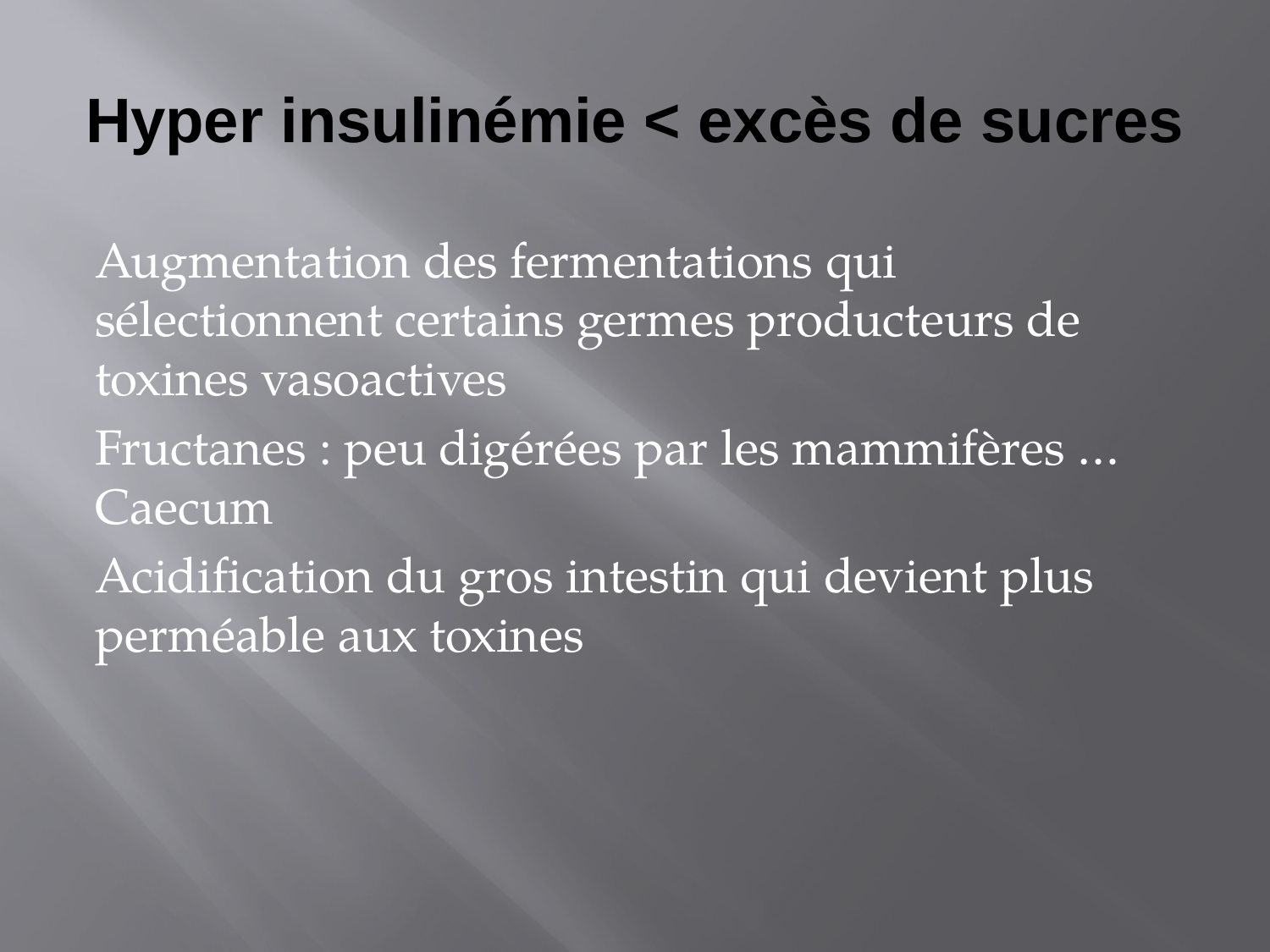

# Hyper insulinémie < excès de sucres
Augmentation des fermentations qui sélectionnent certains germes producteurs de toxines vasoactives
Fructanes : peu digérées par les mammifères … Caecum
Acidification du gros intestin qui devient plus perméable aux toxines